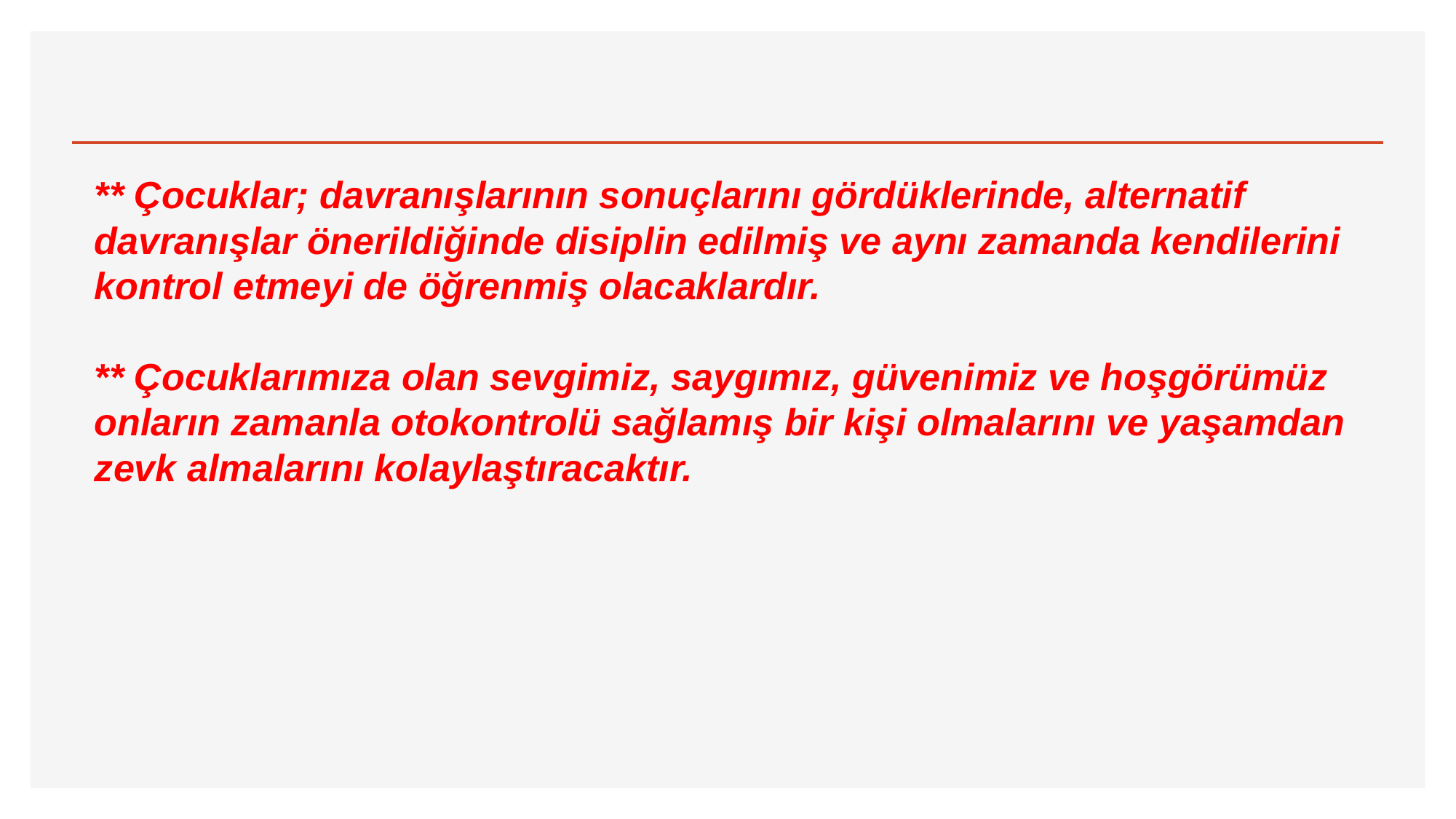

** Çocuklar; davranışlarının sonuçlarını gördüklerinde, alternatif davranışlar önerildiğinde disiplin edilmiş ve aynı zamanda kendilerini kontrol etmeyi de öğrenmiş olacaklardır.

** Çocuklarımıza olan sevgimiz, saygımız, güvenimiz ve hoşgörümüz onların zamanla otokontrolü sağlamış bir kişi olmalarını ve yaşamdan zevk almalarını kolaylaştıracaktır.